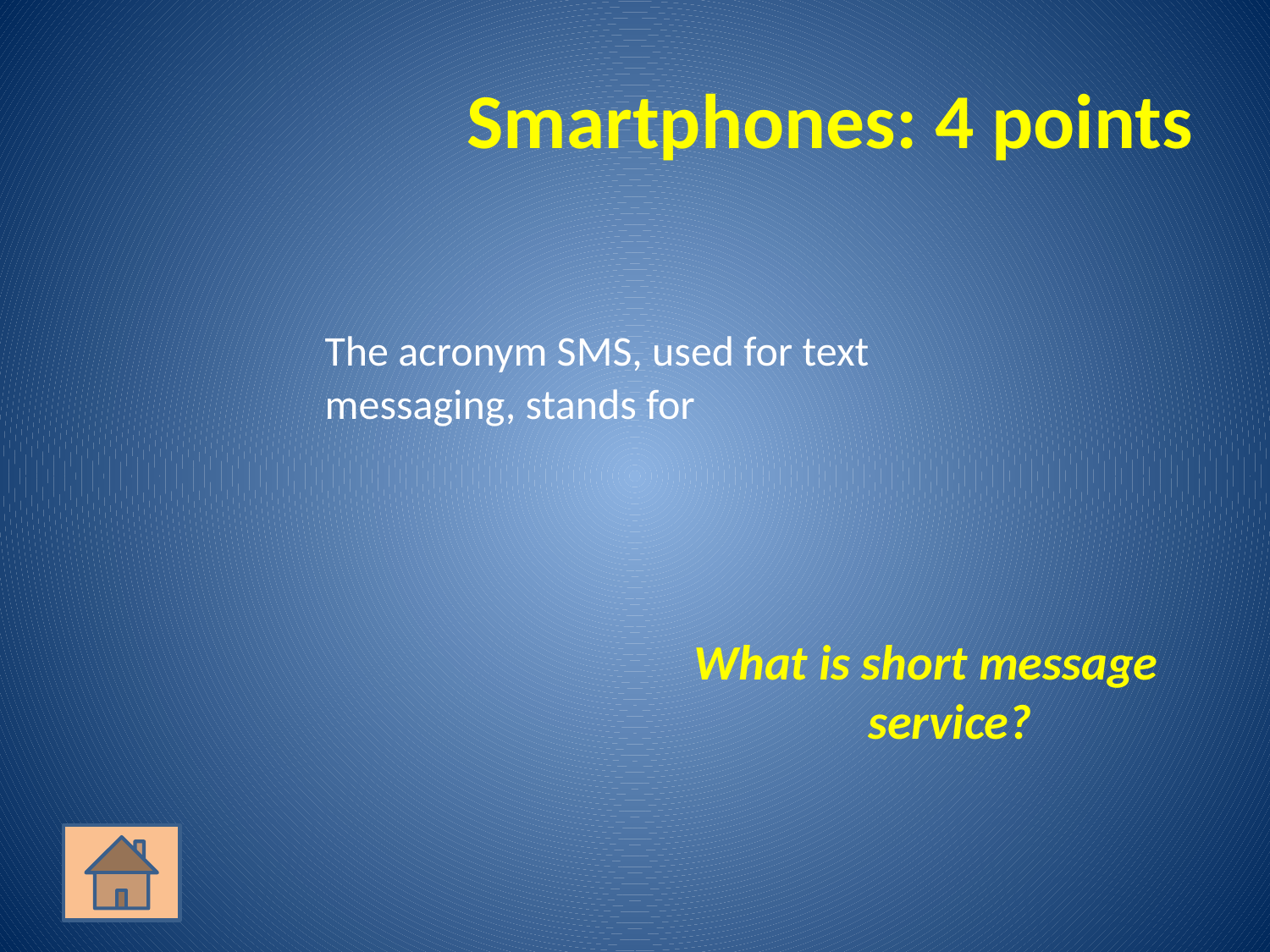

# Smartphones: 4 points

	The acronym SMS, used for text messaging, stands for

What is short message service?